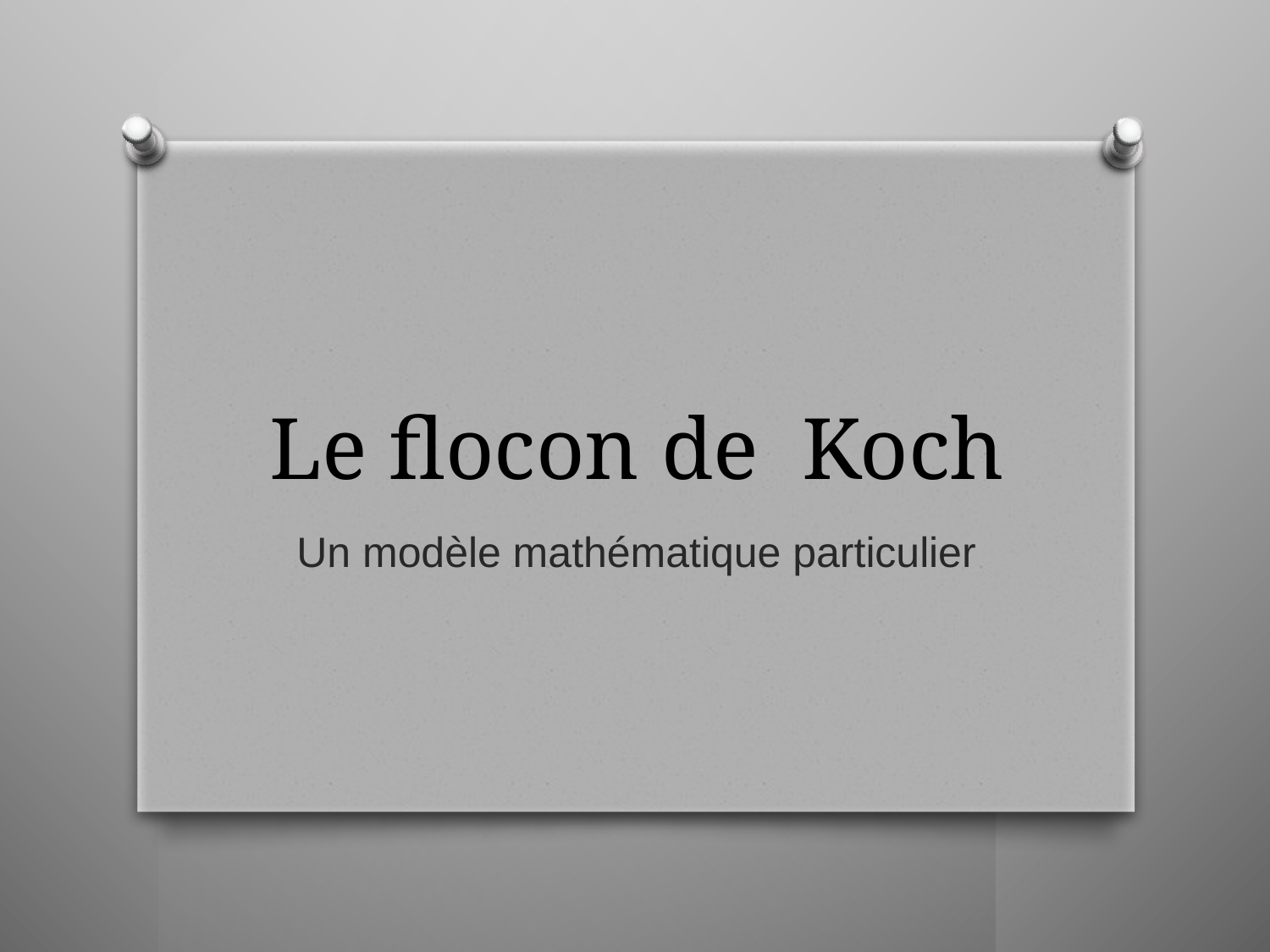

# Le flocon de  Koch
Un modèle mathématique particulier